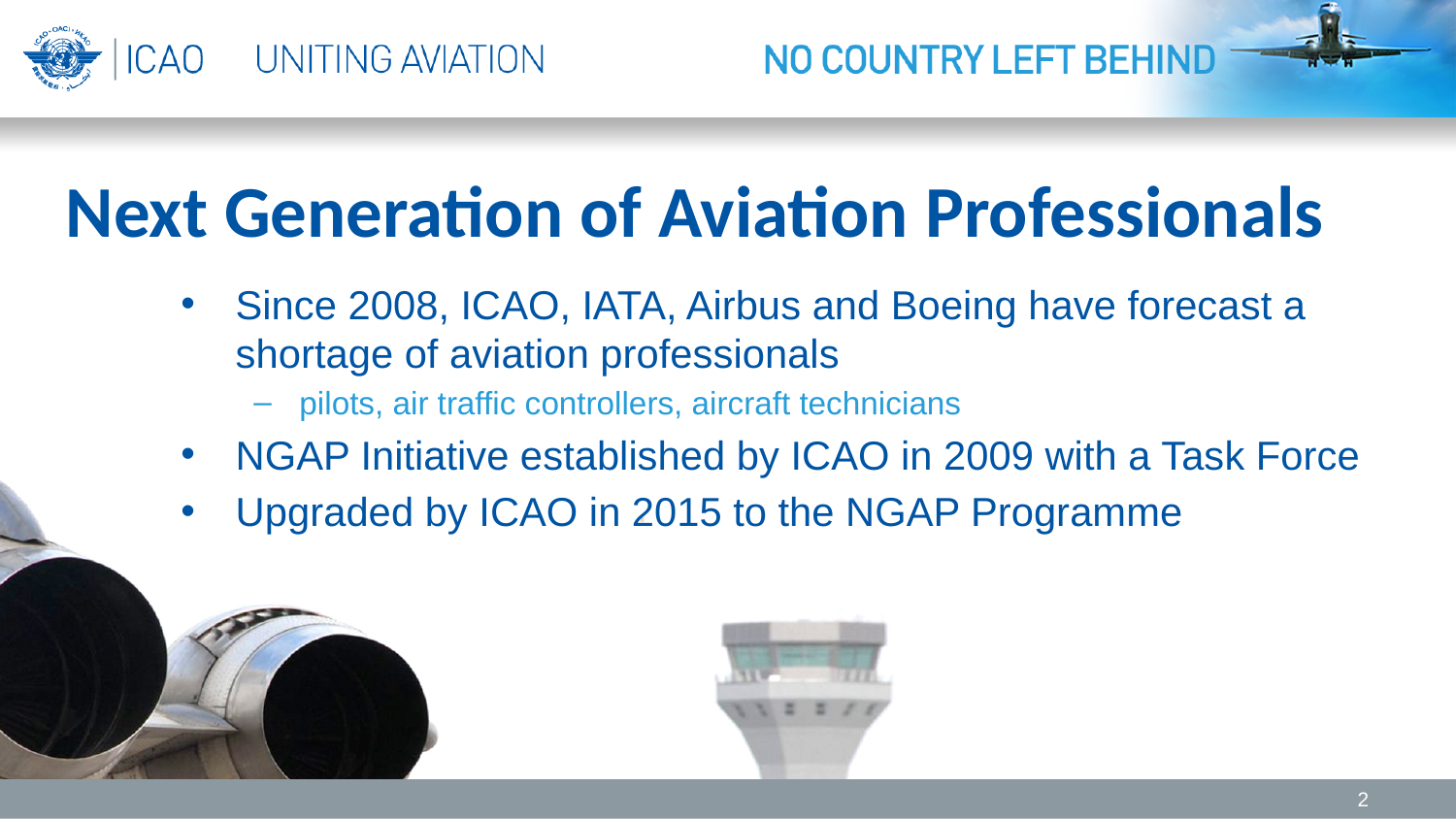

Next Generation of Aviation Professionals
Since 2008, ICAO, IATA, Airbus and Boeing have forecast a shortage of aviation professionals
pilots, air traffic controllers, aircraft technicians
NGAP Initiative established by ICAO in 2009 with a Task Force
Upgraded by ICAO in 2015 to the NGAP Programme
2